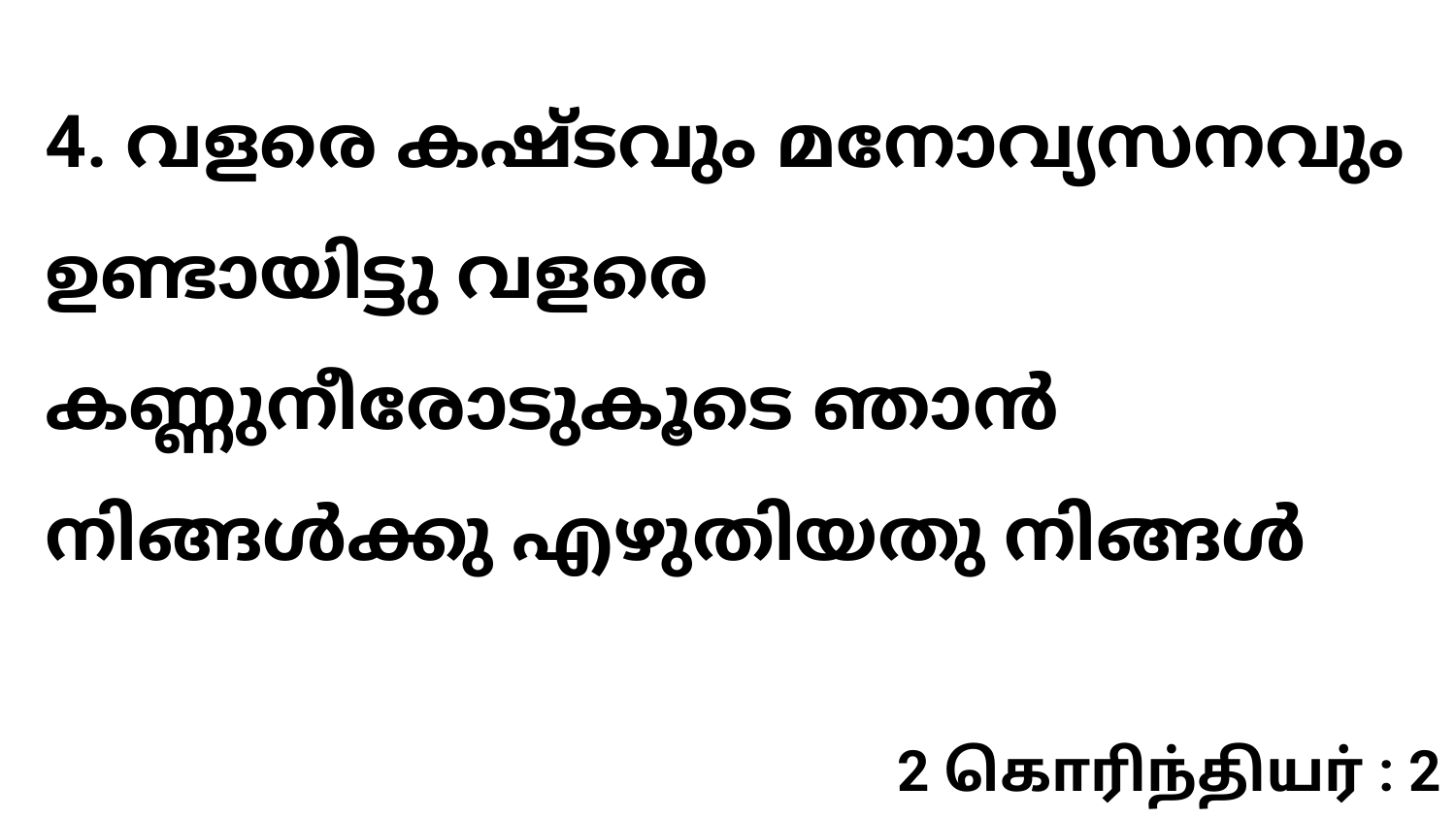

4. വളരെ കഷ്ടവും മനോവ്യസനവും ഉണ്ടായിട്ടു വളരെ കണ്ണുനീരോടുകൂടെ ഞാൻ നിങ്ങൾക്കു എഴുതിയതു നിങ്ങൾ
2 கொரிந்தியர் : 2